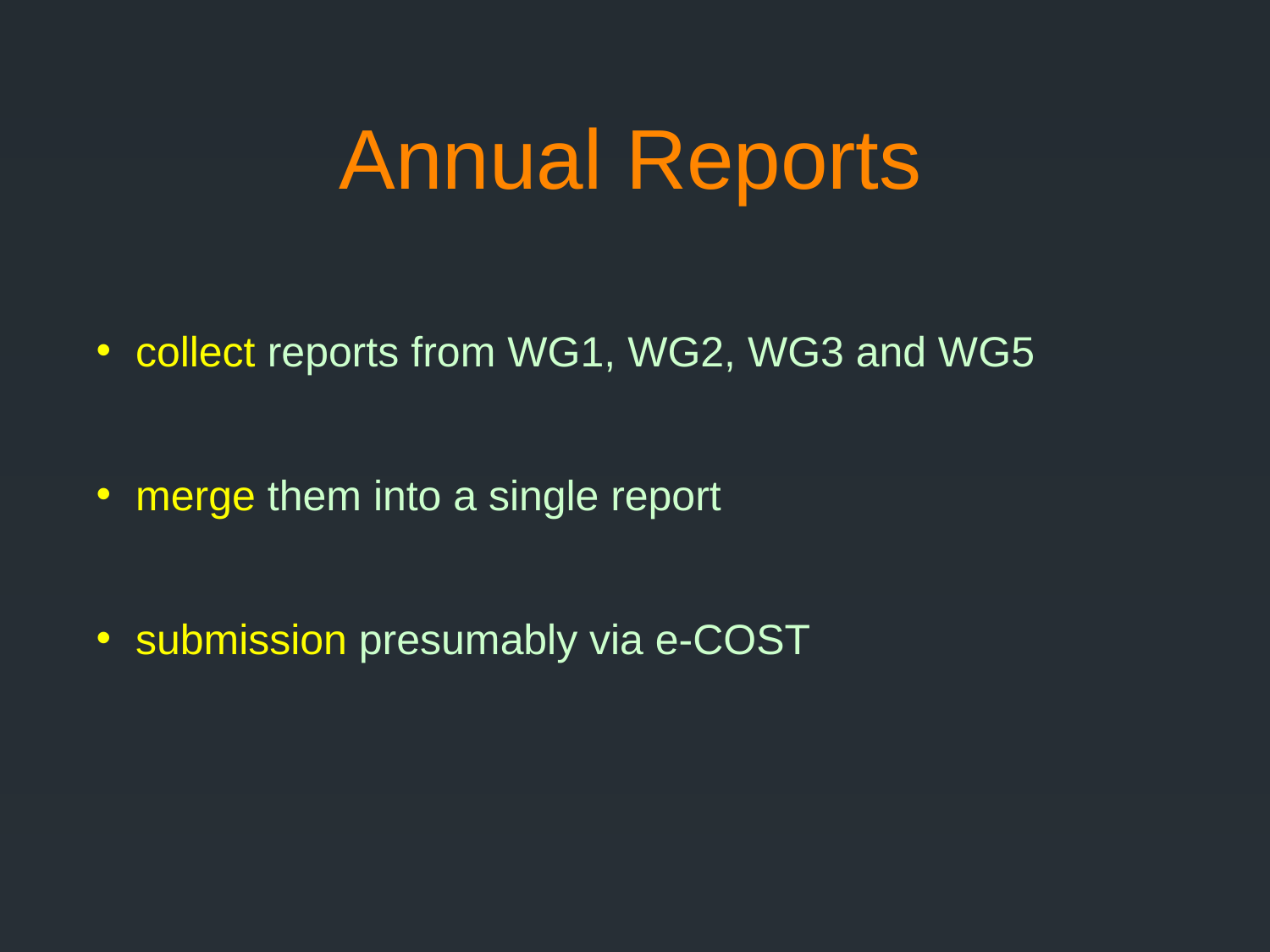

Annual Reports

collect reports from WG1, WG2, WG3 and WG5
merge them into a single report
submission presumably via e-COST